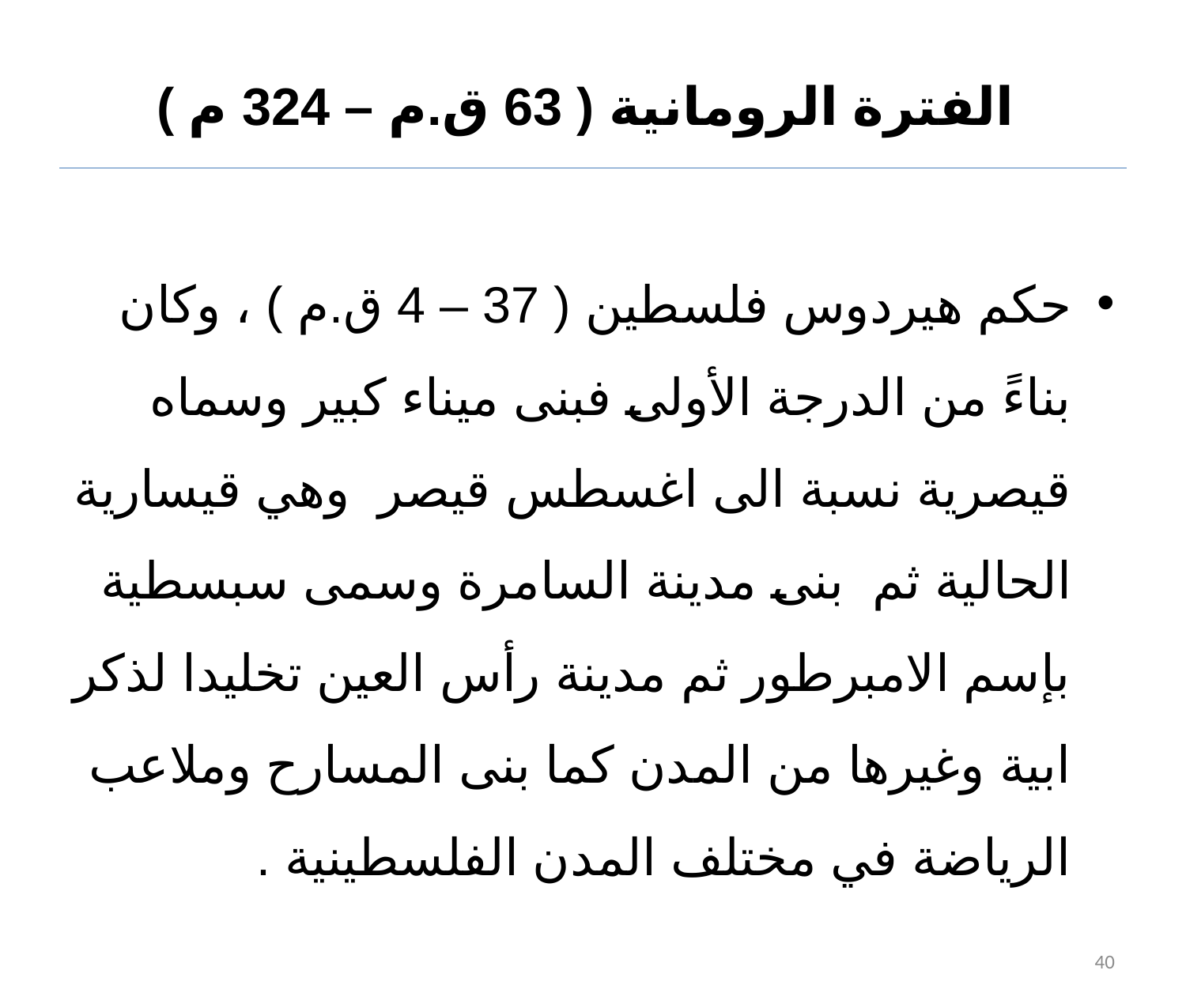

# الفترة الرومانية ( 63 ق.م – 324 م )
حكم هيردوس فلسطين ( 37 – 4 ق.م ) ، وكان بناءً من الدرجة الأولى فبنى ميناء كبير وسماه قيصرية نسبة الى اغسطس قيصر  وهي قيسارية الحالية ثم  بنى مدينة السامرة وسمى سبسطية بإسم الامبرطور ثم مدينة رأس العين تخليدا لذكر ابية وغيرها من المدن كما بنى المسارح وملاعب الرياضة في مختلف المدن الفلسطينية .

40